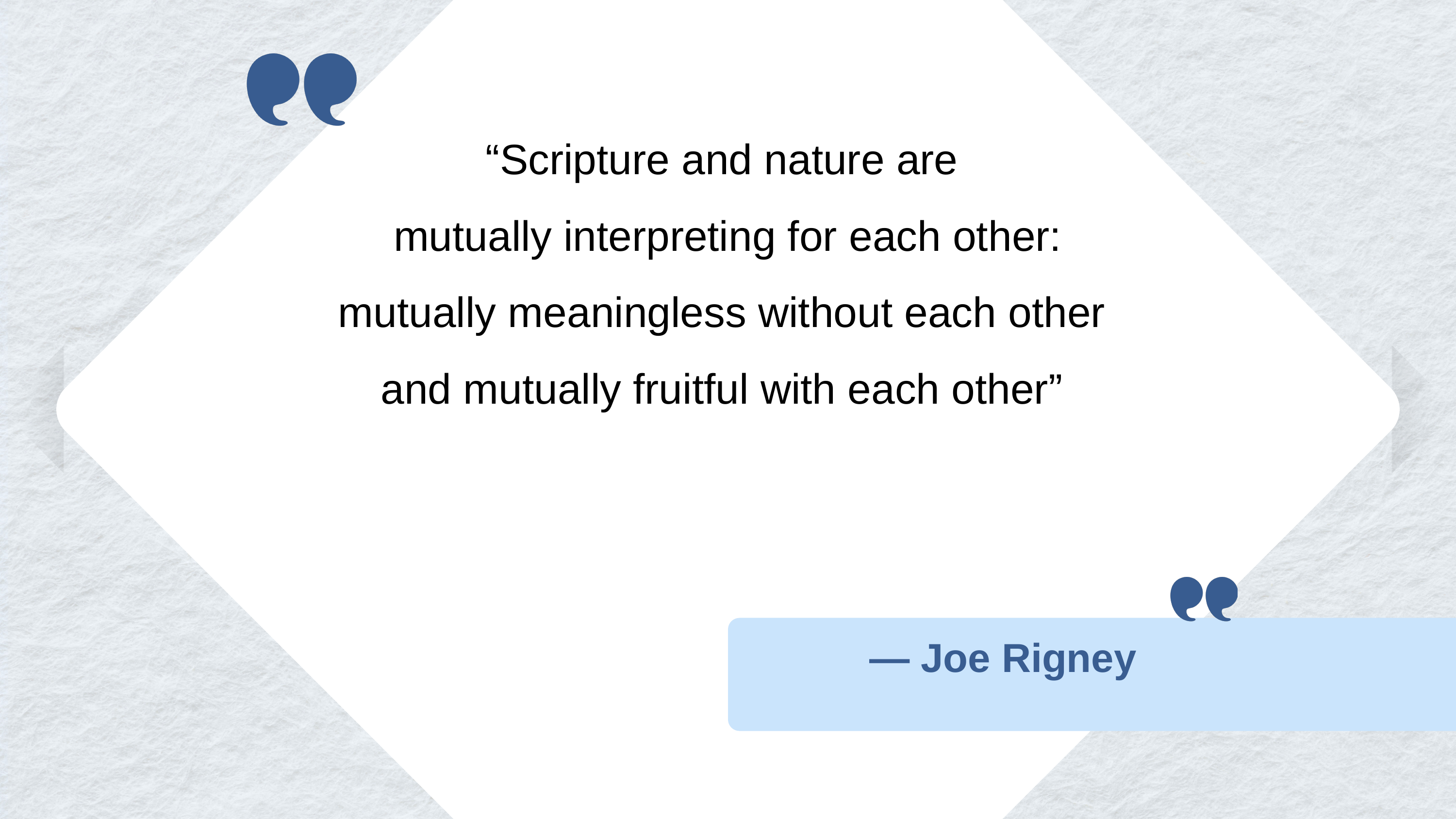

“Scripture and nature are
mutually interpreting for each other:
mutually meaningless without each other
and mutually fruitful with each other”

— Joe Rigney